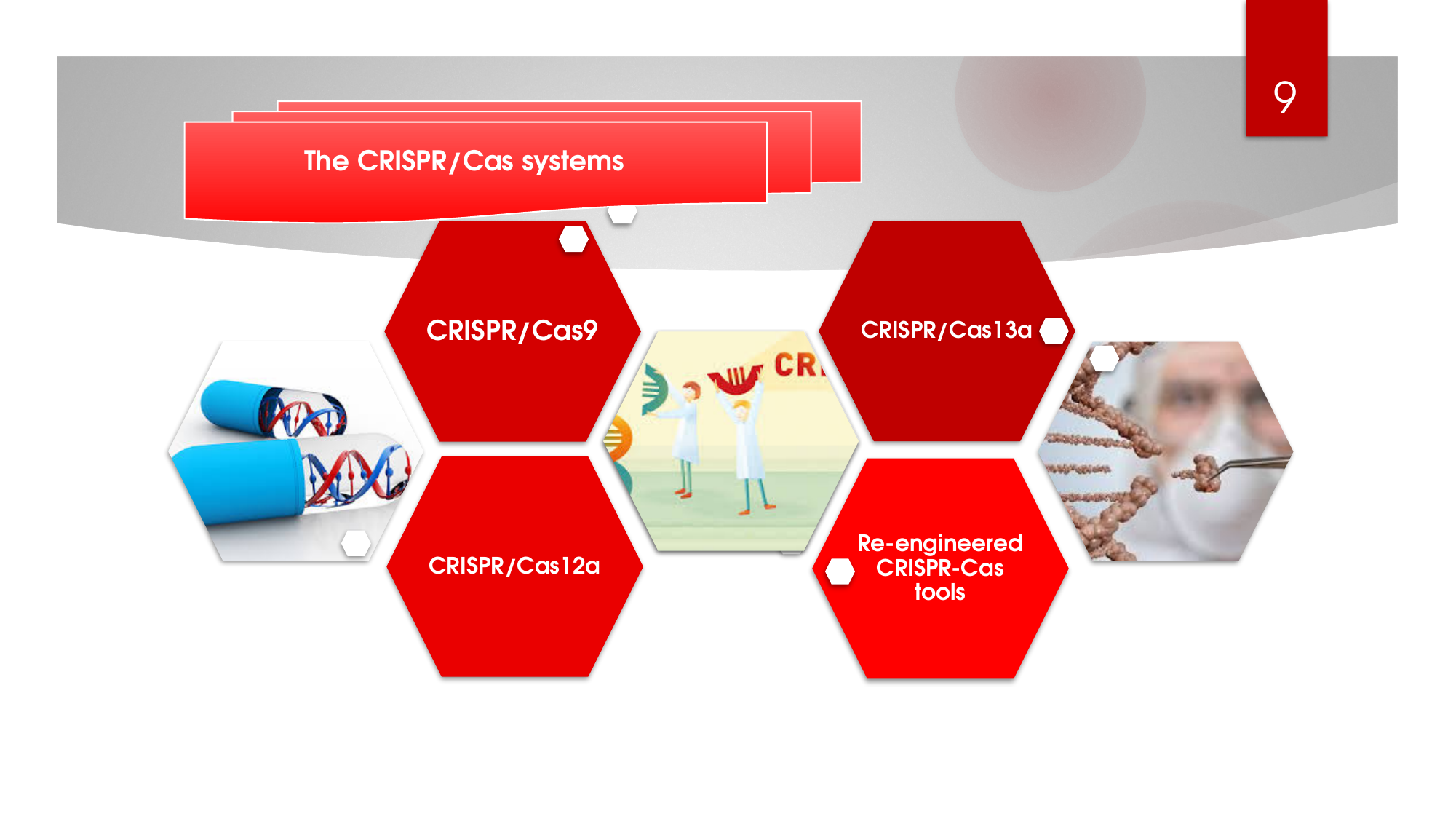

9
Re-engineered CRISPR-Cas tools
CRISPR/Cas12a
CRISPR/Cas9
CRISPR/Cas13a

The CRISPR/Cas systems